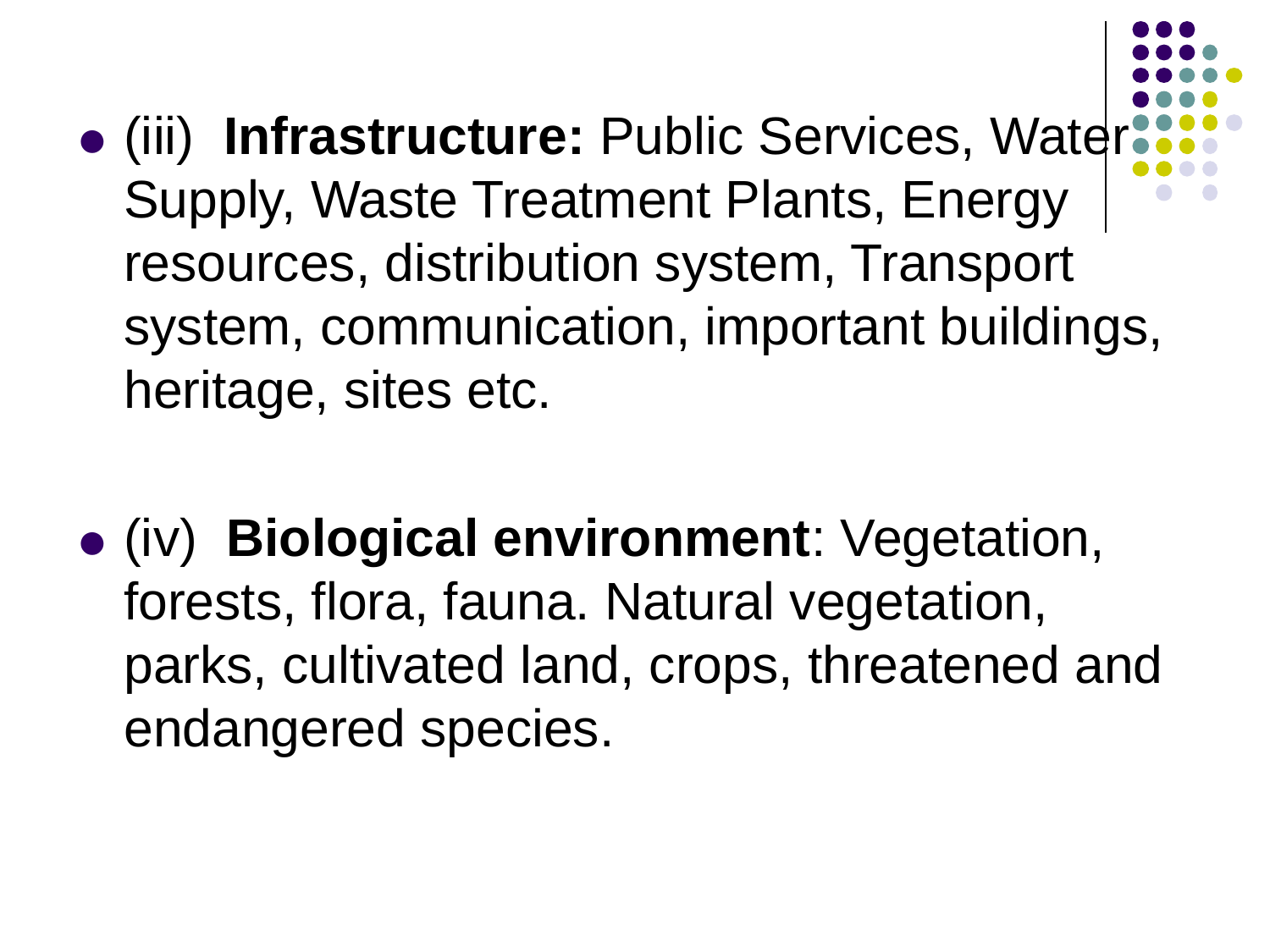

(iii)  Infrastructure: Public Services, Water Supply, Waste Treatment Plants, Energy resources, distribution system, Transport system, communication, important buildings, heritage, sites etc.

(iv)  Biological environment: Vegetation, forests, flora, fauna. Natural vegetation, parks, cultivated land, crops, threatened and endangered species.